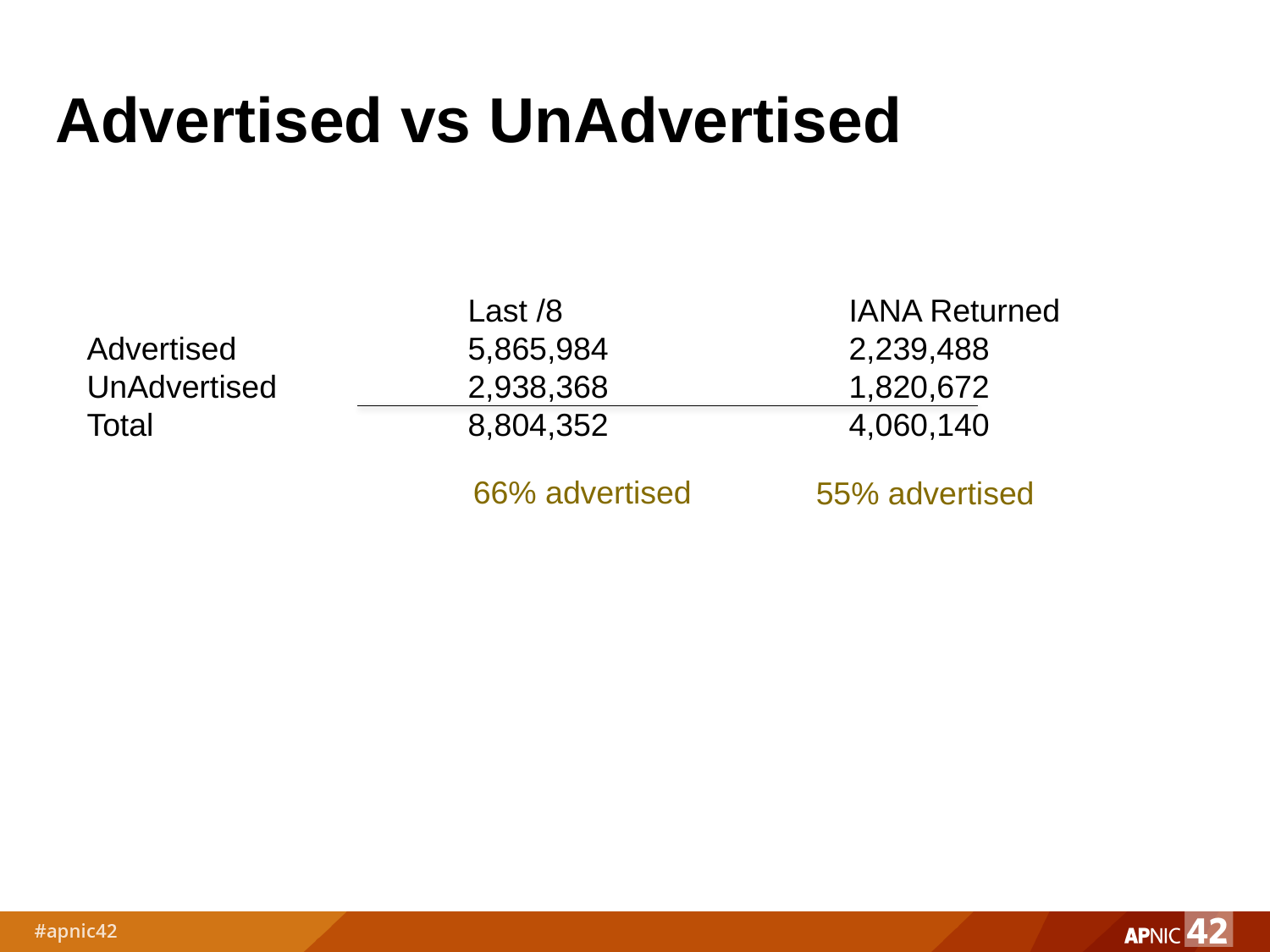

# Advertised vs UnAdvertised
			Last /8			IANA Returned
Advertised		5,865,984		2,239,488
UnAdvertised		2,938,368		1,820,672
Total			8,804,352		4,060,140
66% advertised
55% advertised